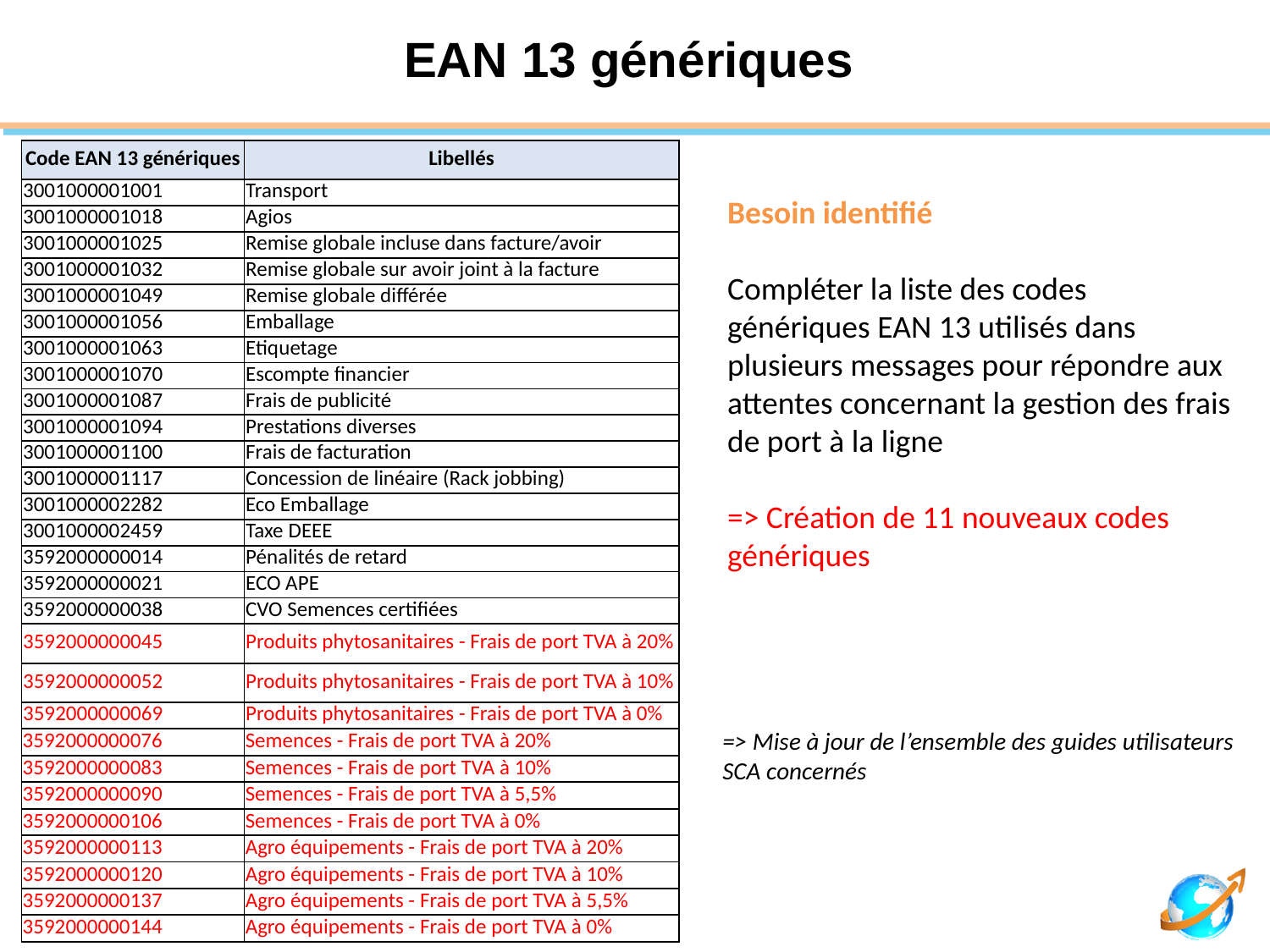

# EAN 13 génériques
| Code EAN 13 génériques | Libellés |
| --- | --- |
| 3001000001001 | Transport |
| 3001000001018 | Agios |
| 3001000001025 | Remise globale incluse dans facture/avoir |
| 3001000001032 | Remise globale sur avoir joint à la facture |
| 3001000001049 | Remise globale différée |
| 3001000001056 | Emballage |
| 3001000001063 | Etiquetage |
| 3001000001070 | Escompte financier |
| 3001000001087 | Frais de publicité |
| 3001000001094 | Prestations diverses |
| 3001000001100 | Frais de facturation |
| 3001000001117 | Concession de linéaire (Rack jobbing) |
| 3001000002282 | Eco Emballage |
| 3001000002459 | Taxe DEEE |
| 3592000000014 | Pénalités de retard |
| 3592000000021 | ECO APE |
| 3592000000038 | CVO Semences certifiées |
| 3592000000045 | Produits phytosanitaires - Frais de port TVA à 20% |
| 3592000000052 | Produits phytosanitaires - Frais de port TVA à 10% |
| 3592000000069 | Produits phytosanitaires - Frais de port TVA à 0% |
| 3592000000076 | Semences - Frais de port TVA à 20% |
| 3592000000083 | Semences - Frais de port TVA à 10% |
| 3592000000090 | Semences - Frais de port TVA à 5,5% |
| 3592000000106 | Semences - Frais de port TVA à 0% |
| 3592000000113 | Agro équipements - Frais de port TVA à 20% |
| 3592000000120 | Agro équipements - Frais de port TVA à 10% |
| 3592000000137 | Agro équipements - Frais de port TVA à 5,5% |
| 3592000000144 | Agro équipements - Frais de port TVA à 0% |
Besoin identifié

Compléter la liste des codes génériques EAN 13 utilisés dans plusieurs messages pour répondre aux attentes concernant la gestion des frais de port à la ligne

=> Création de 11 nouveaux codes génériques
=> Mise à jour de l’ensemble des guides utilisateurs SCA concernés